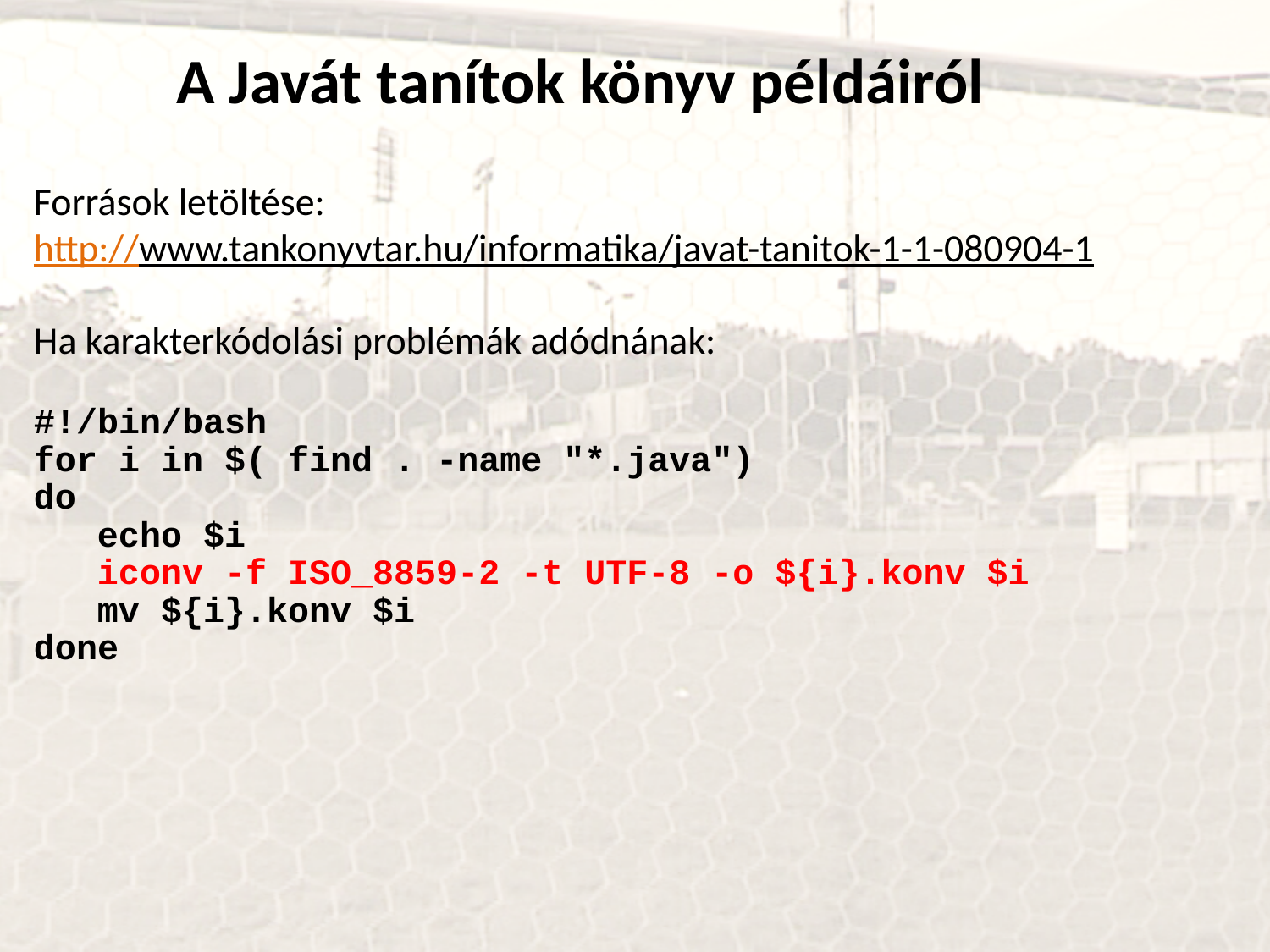

A Javát tanítok könyv példáiról
Források letöltése:
http://www.tankonyvtar.hu/informatika/javat-tanitok-1-1-080904-1

Ha karakterkódolási problémák adódnának:

#!/bin/bash
for i in $( find . -name "*.java")
do
   echo $i
   iconv -f ISO_8859-2 -t UTF-8 -o ${i}.konv $i
   mv ${i}.konv $i
done